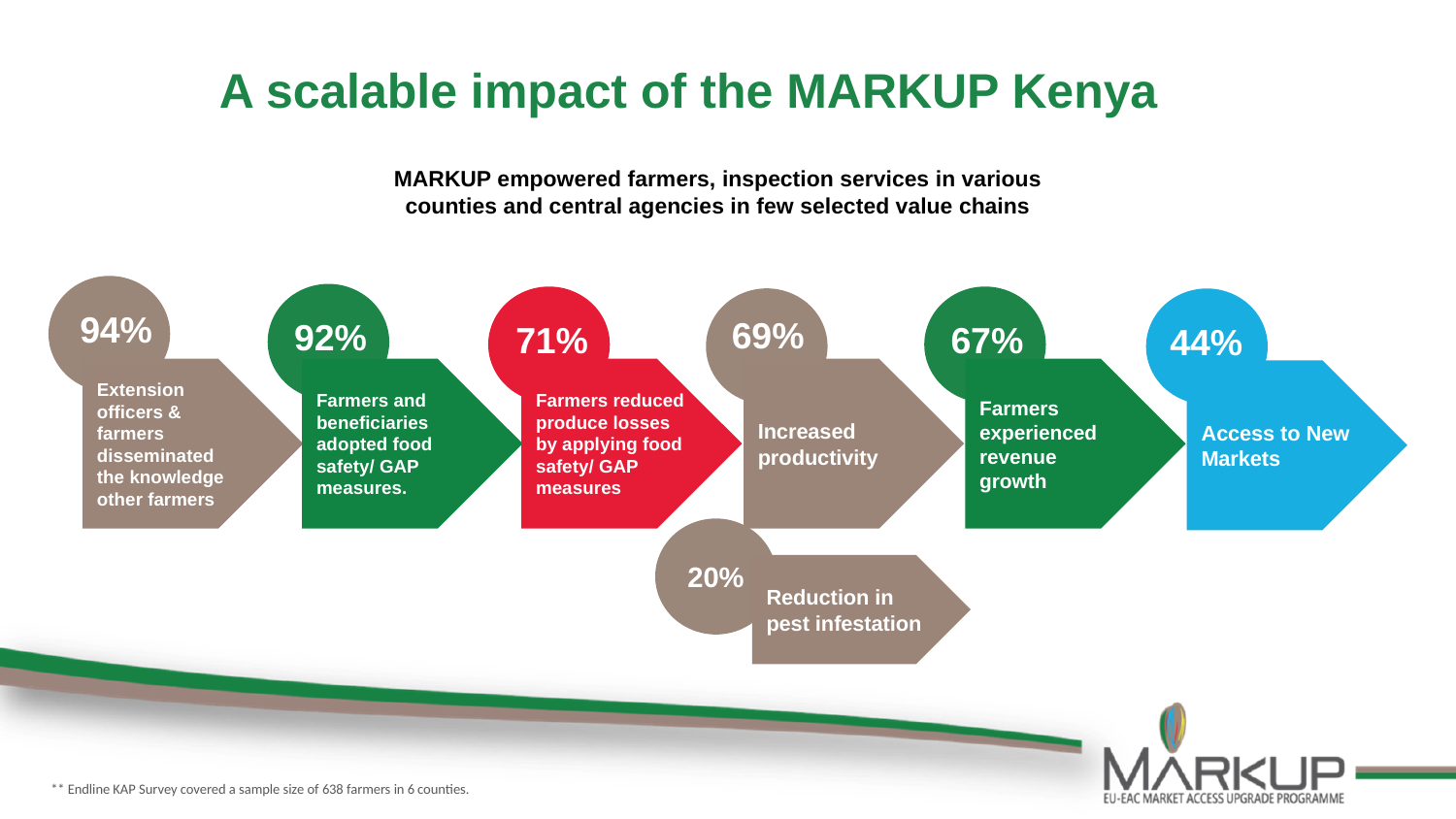

A scalable impact of the MARKUP Kenya
MARKUP empowered farmers, inspection services in various counties and central agencies in few selected value chains

94%
69%
92%
71%
67%
44%
Extension officers & farmers disseminated the knowledge other farmers
Farmers and beneficiaries adopted food safety/ GAP measures.
Farmers reduced produce losses by applying food safety/ GAP measures
Increased productivity
Farmers experienced
revenue growth
Access to New Markets
20%
Reduction in pest infestation
** Endline KAP Survey covered a sample size of 638 farmers in 6 counties.